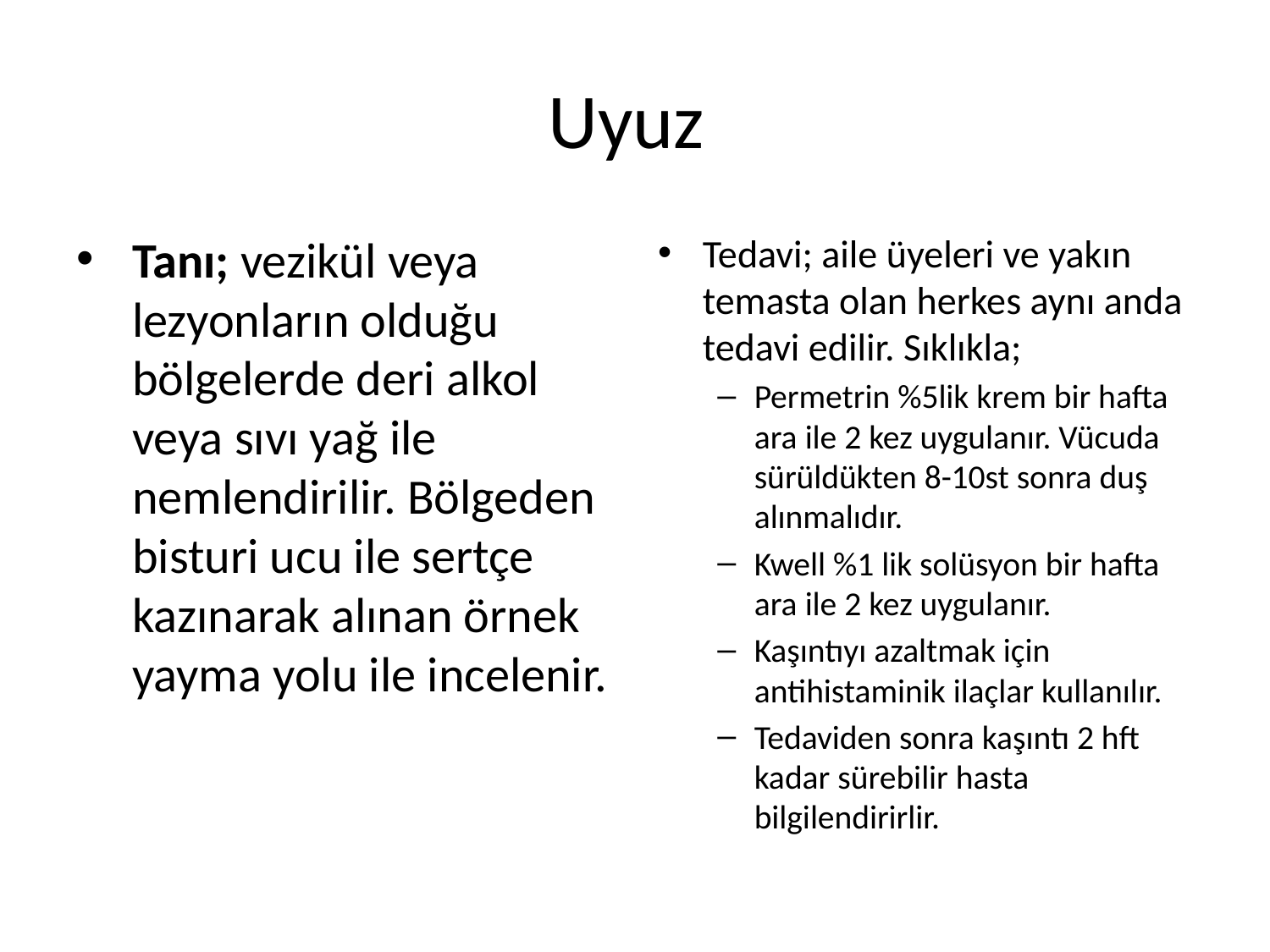

# Uyuz
Tanı; vezikül veya lezyonların olduğu bölgelerde deri alkol veya sıvı yağ ile nemlendirilir. Bölgeden bisturi ucu ile sertçe kazınarak alınan örnek yayma yolu ile incelenir.
Tedavi; aile üyeleri ve yakın temasta olan herkes aynı anda tedavi edilir. Sıklıkla;
Permetrin %5lik krem bir hafta ara ile 2 kez uygulanır. Vücuda sürüldükten 8-10st sonra duş alınmalıdır.
Kwell %1 lik solüsyon bir hafta ara ile 2 kez uygulanır.
Kaşıntıyı azaltmak için antihistaminik ilaçlar kullanılır.
Tedaviden sonra kaşıntı 2 hft kadar sürebilir hasta bilgilendirirlir.